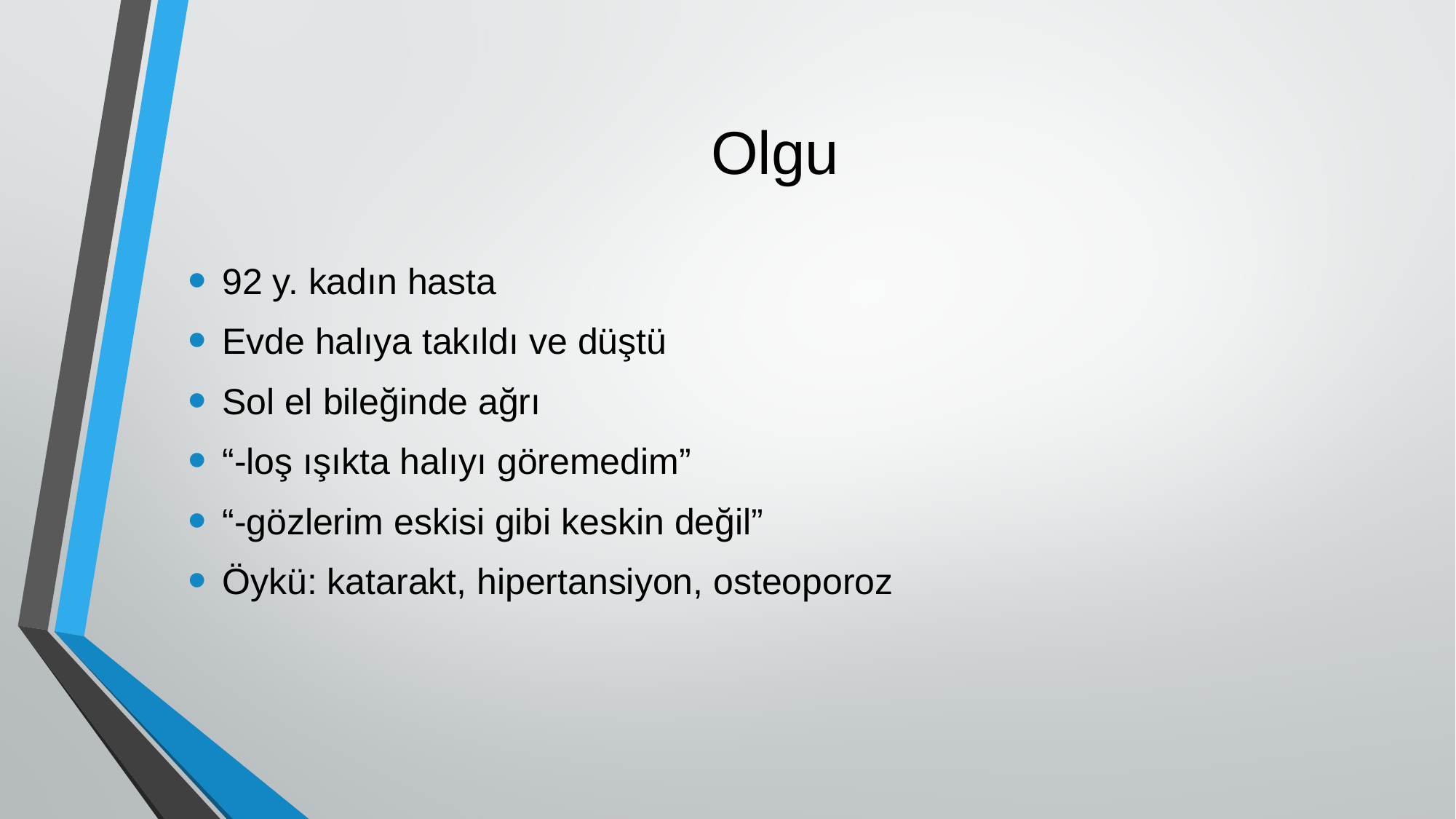

# Olgu
92 y. kadın hasta
Evde halıya takıldı ve düştü
Sol el bileğinde ağrı
“-loş ışıkta halıyı göremedim”
“-gözlerim eskisi gibi keskin değil”
Öykü: katarakt, hipertansiyon, osteoporoz